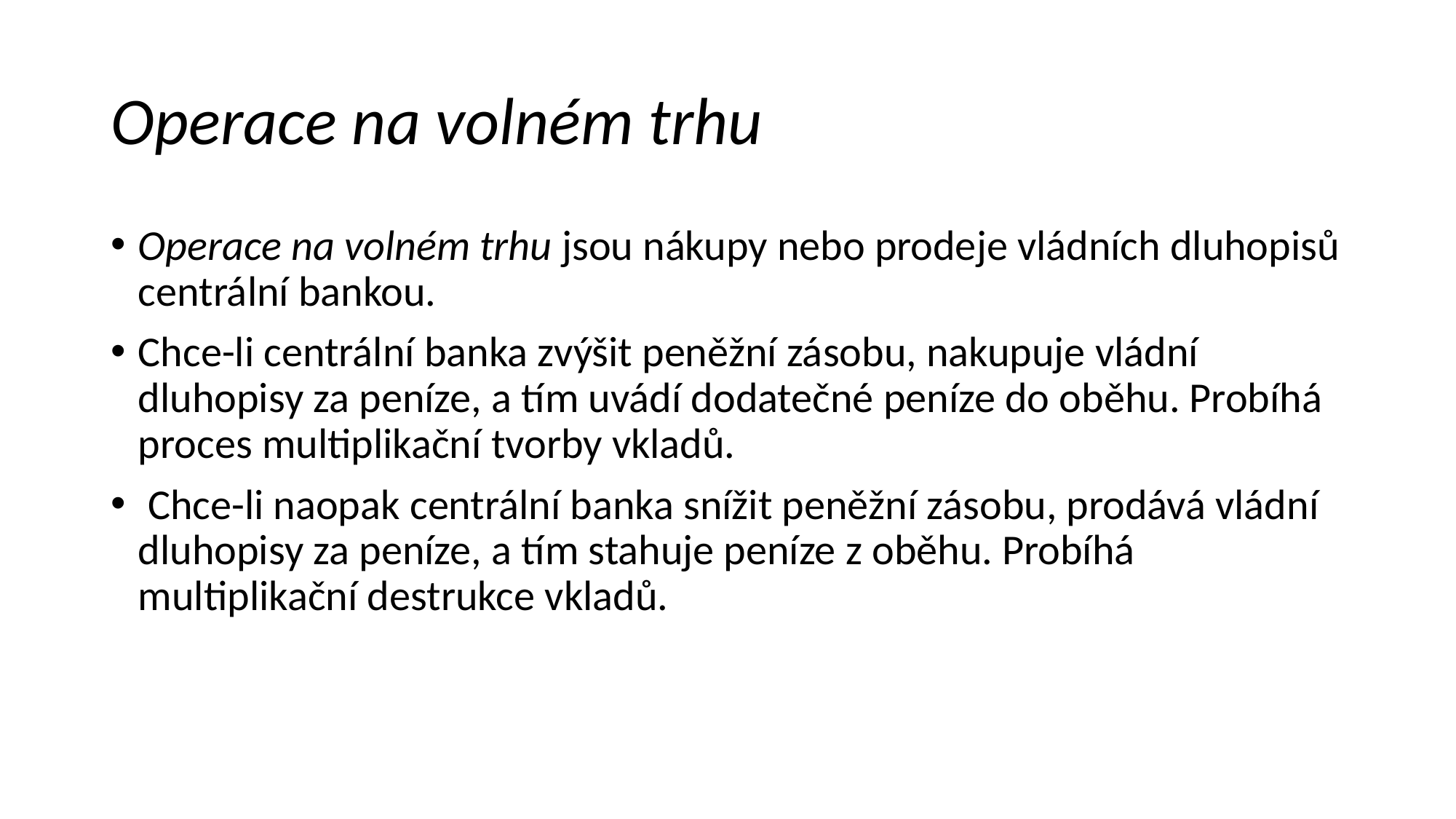

# Operace na volném trhu
Operace na volném trhu jsou nákupy nebo prodeje vládních dluhopisů centrální bankou.
Chce-li centrální banka zvýšit peněžní zásobu, nakupuje vládní dluhopisy za peníze, a tím uvádí dodatečné peníze do oběhu. Probíhá proces multiplikační tvorby vkladů.
 Chce-li naopak centrální banka snížit peněžní zásobu, prodává vládní dluhopisy za peníze, a tím stahuje peníze z oběhu. Probíhá multiplikační destrukce vkladů.